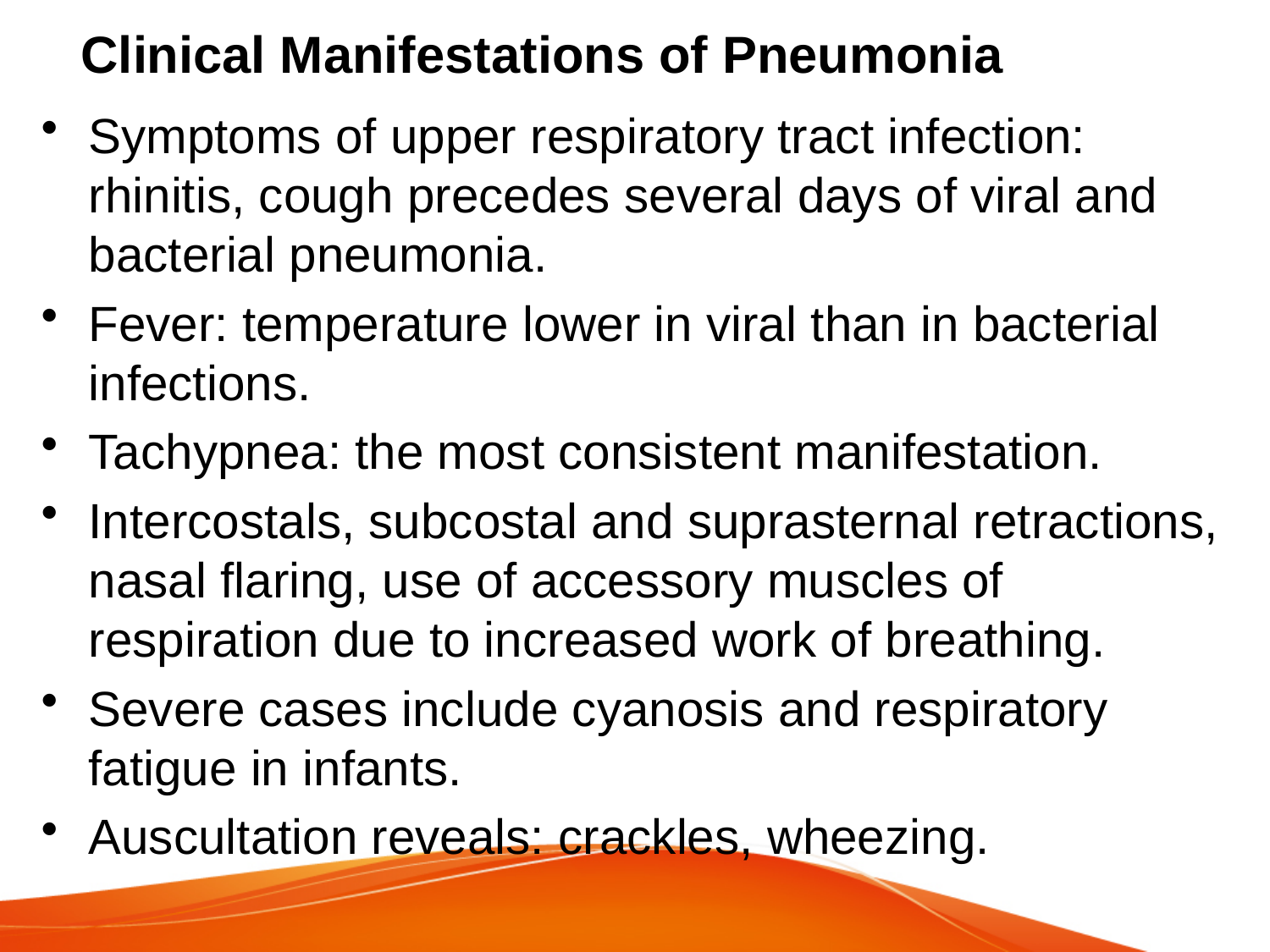

# Clinical Manifestations of Pneumonia
Symptoms of upper respiratory tract infection: rhinitis, cough precedes several days of viral and bacterial pneumonia.
Fever: temperature lower in viral than in bacterial infections.
Tachypnea: the most consistent manifestation.
Intercostals, subcostal and suprasternal retractions, nasal flaring, use of accessory muscles of respiration due to increased work of breathing.
Severe cases include cyanosis and respiratory fatigue in infants.
Auscultation reveals: crackles, wheezing.